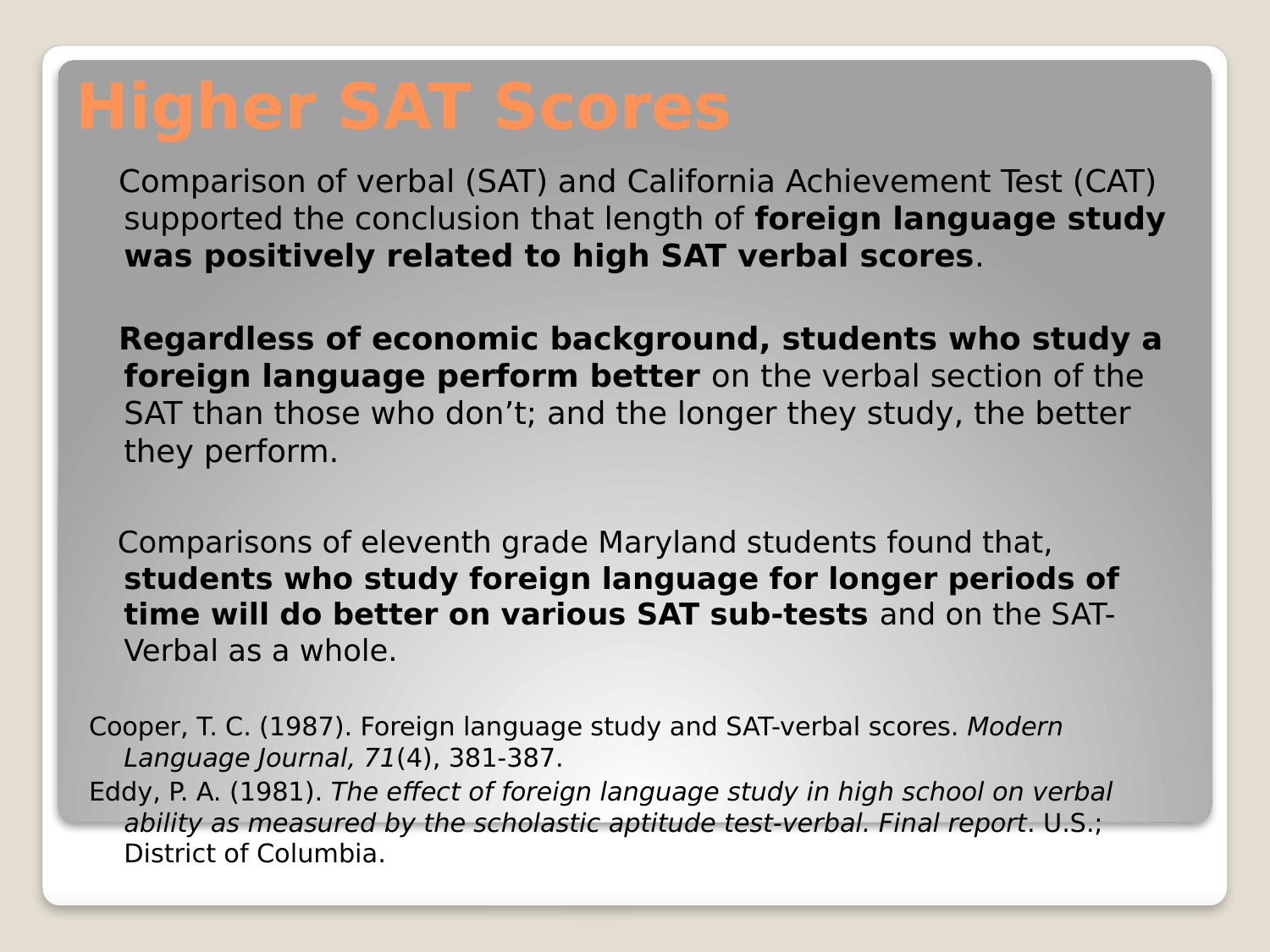

# Higher SAT Scores
   Comparison of verbal (SAT) and California Achievement Test (CAT) supported the conclusion that length of foreign language study was positively related to high SAT verbal scores.

   Regardless of economic background, students who study a foreign language perform better on the verbal section of the SAT than those who don’t; and the longer they study, the better they perform.

   Comparisons of eleventh grade Maryland students found that, students who study foreign language for longer periods of time will do better on various SAT sub-tests and on the SAT-Verbal as a whole.

Cooper, T. C. (1987). Foreign language study and SAT-verbal scores. Modern Language Journal, 71(4), 381-387.
Eddy, P. A. (1981). The effect of foreign language study in high school on verbal ability as measured by the scholastic aptitude test-verbal. Final report. U.S.; District of Columbia.